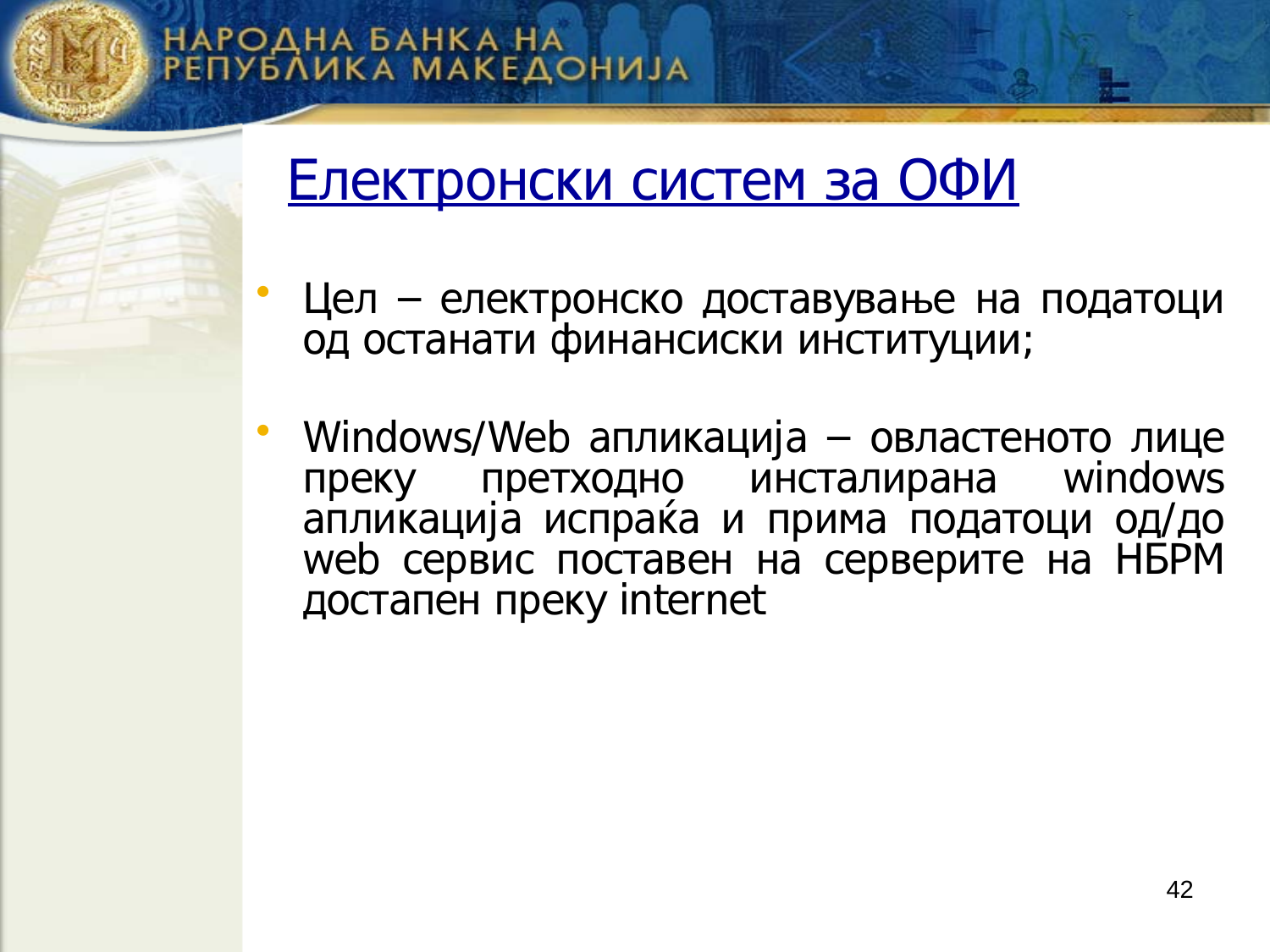

# Електронски систем за ОФИ
Цел – електронско доставување на податоци од останати финансиски институции;

Windows/Web апликација – овластеното лице преку претходно инсталирана windows апликација испраќа и прима податоци од/до web сервис поставен на серверите на НБРМ достапен преку internet
42